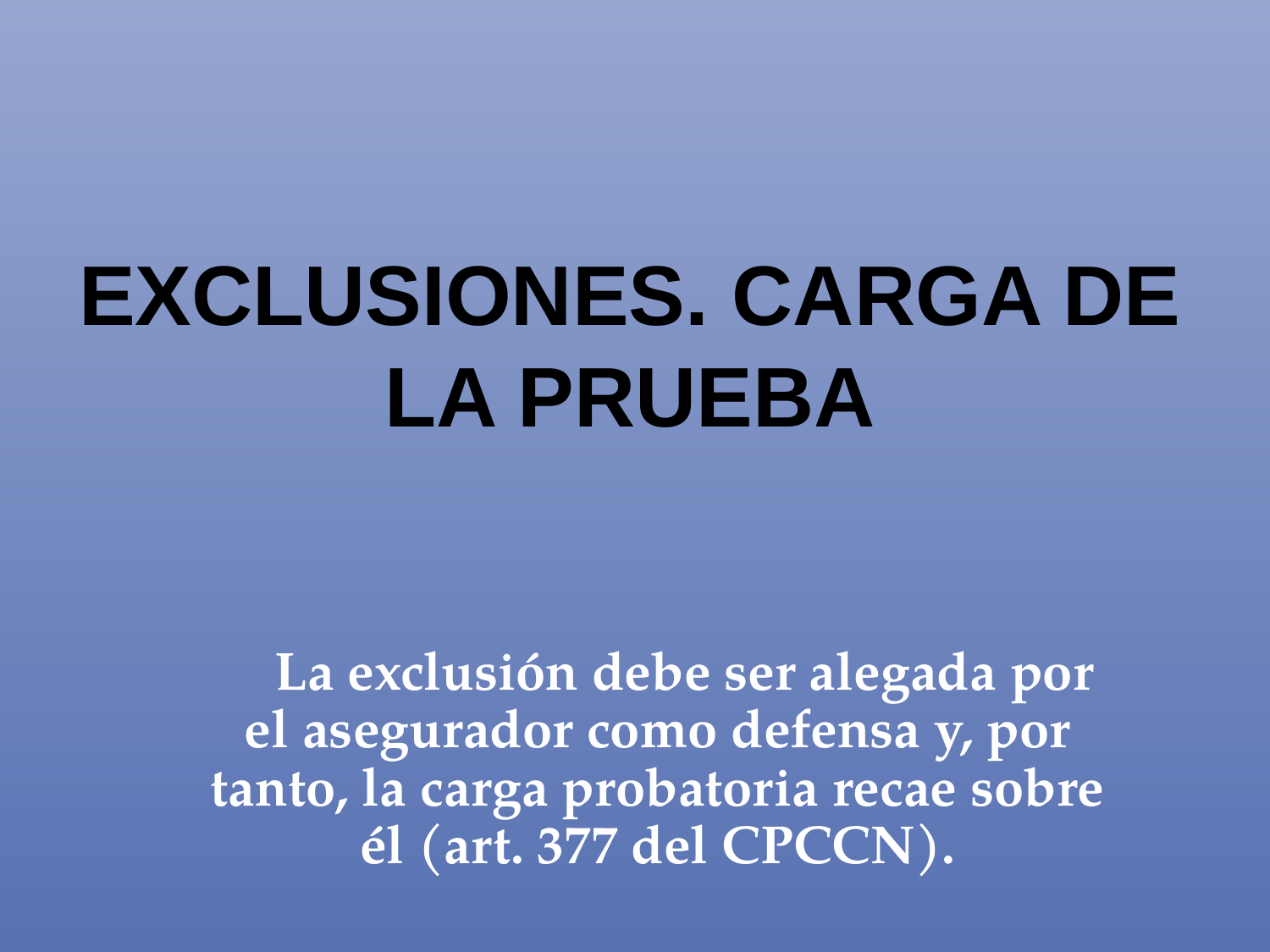

# Exclusiones. Carga de la prueba

    La exclusión debe ser alegada por el asegurador como defensa y, por tanto, la carga probatoria recae sobre él (art. 377 del CPCCN).